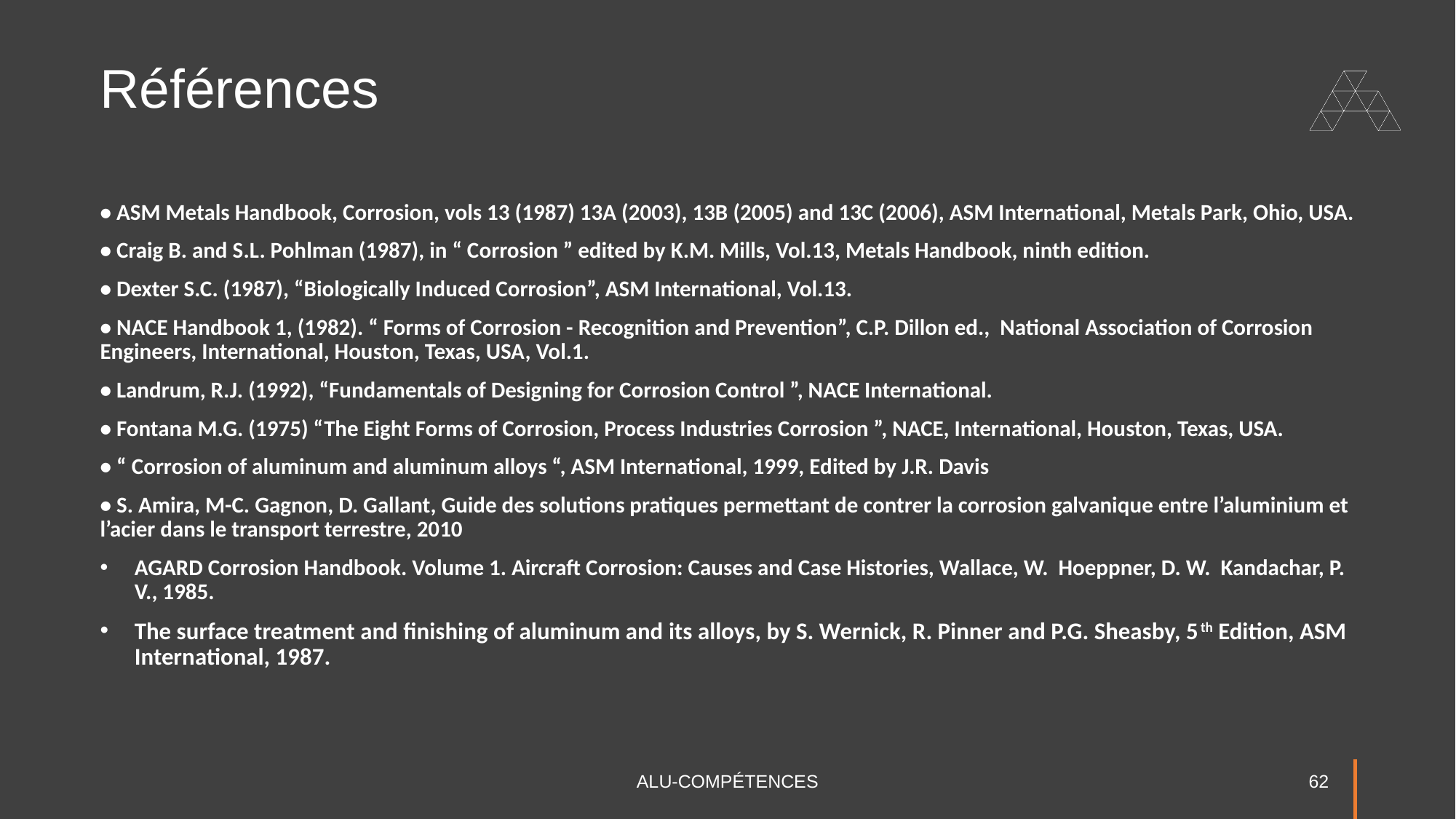

# Références
• ASM Metals Handbook, Corrosion, vols 13 (1987) 13A (2003), 13B (2005) and 13C (2006), ASM International, Metals Park, Ohio, USA.
• Craig B. and S.L. Pohlman (1987), in “ Corrosion ” edited by K.M. Mills, Vol.13, Metals Handbook, ninth edition.
• Dexter S.C. (1987), “Biologically Induced Corrosion”, ASM International, Vol.13.
• NACE Handbook 1, (1982). “ Forms of Corrosion - Recognition and Prevention”, C.P. Dillon ed.,  National Association of Corrosion Engineers, International, Houston, Texas, USA, Vol.1.
• Landrum, R.J. (1992), “Fundamentals of Designing for Corrosion Control ”, NACE International.
• Fontana M.G. (1975) “The Eight Forms of Corrosion, Process Industries Corrosion ”, NACE, International, Houston, Texas, USA.
• “ Corrosion of aluminum and aluminum alloys “, ASM International, 1999, Edited by J.R. Davis
• S. Amira, M-C. Gagnon, D. Gallant, Guide des solutions pratiques permettant de contrer la corrosion galvanique entre l’aluminium et l’acier dans le transport terrestre, 2010
AGARD Corrosion Handbook. Volume 1. Aircraft Corrosion: Causes and Case Histories, Wallace, W.  Hoeppner, D. W.  Kandachar, P. V., 1985.
The surface treatment and finishing of aluminum and its alloys, by S. Wernick, R. Pinner and P.G. Sheasby, 5th Edition, ASM International, 1987.

ALU-COMPÉTENCES
62